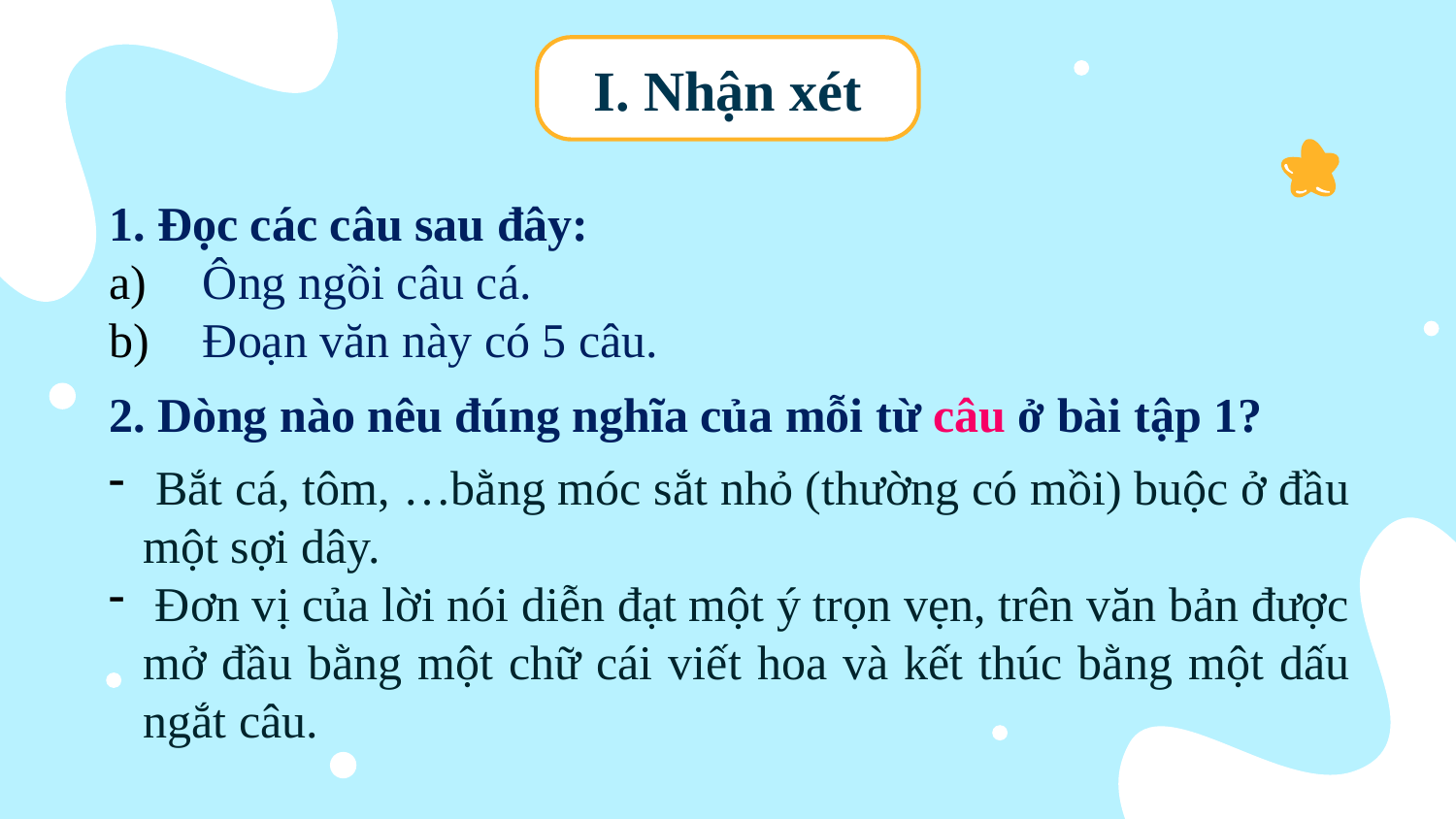

I. Nhận xét

1. Đọc các câu sau đây:
 Ông ngồi câu cá.
 Đoạn văn này có 5 câu.
2. Dòng nào nêu đúng nghĩa của mỗi từ câu ở bài tập 1?
 Bắt cá, tôm, …bằng móc sắt nhỏ (thường có mồi) buộc ở đầu một sợi dây.
 Đơn vị của lời nói diễn đạt một ý trọn vẹn, trên văn bản được mở đầu bằng một chữ cái viết hoa và kết thúc bằng một dấu ngắt câu.